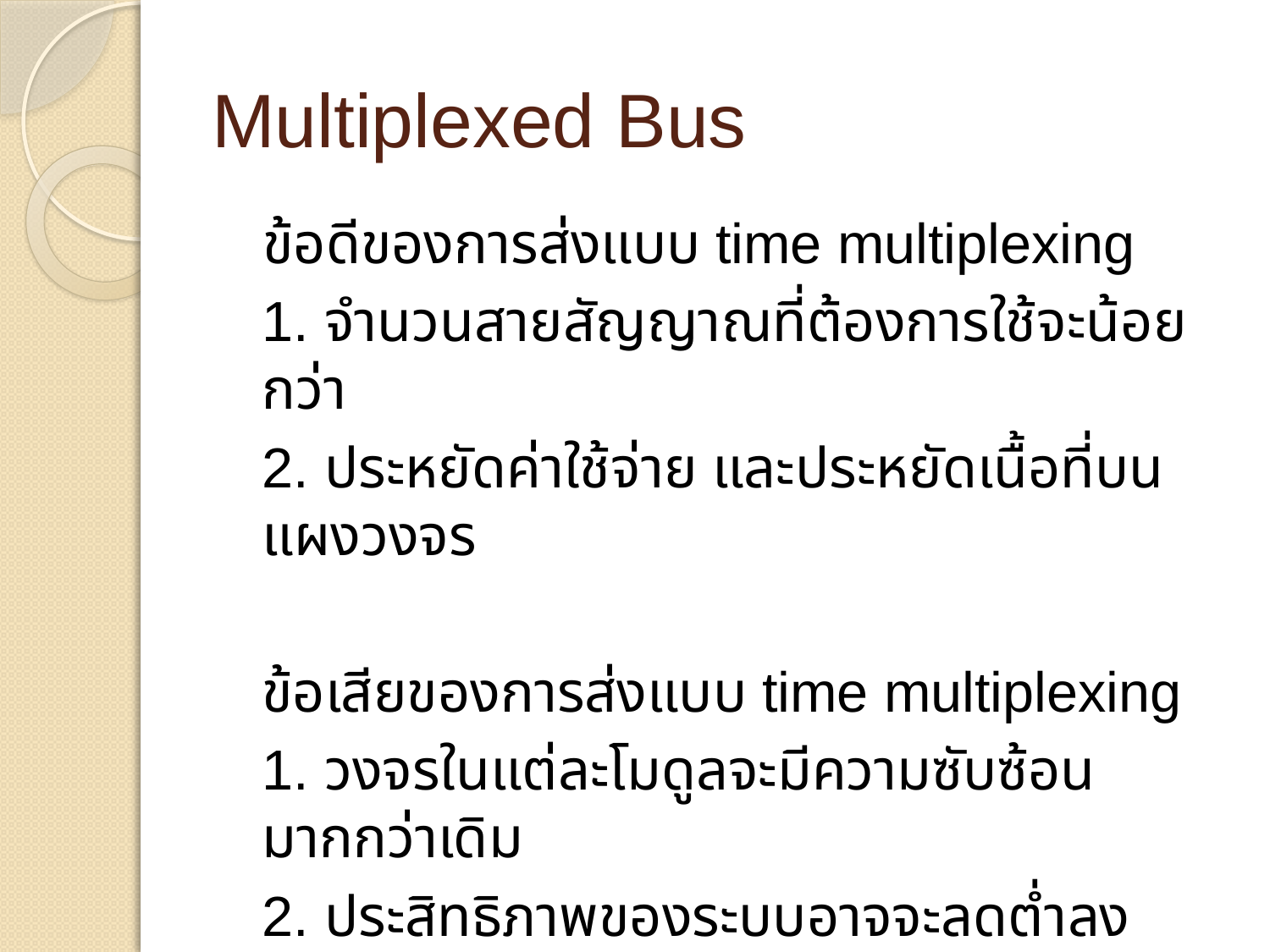

# Multiplexed Bus
ข้อดีของการส่งแบบ time multiplexing
1. จำนวนสายสัญญาณที่ต้องการใช้จะน้อยกว่า
2. ประหยัดค่าใช้จ่าย และประหยัดเนื้อที่บนแผงวงจร

ข้อเสียของการส่งแบบ time multiplexing
1. วงจรในแต่ละโมดูลจะมีความซับซ้อนมากกว่าเดิม
2. ประสิทธิภาพของระบบอาจจะลดต่ำลง